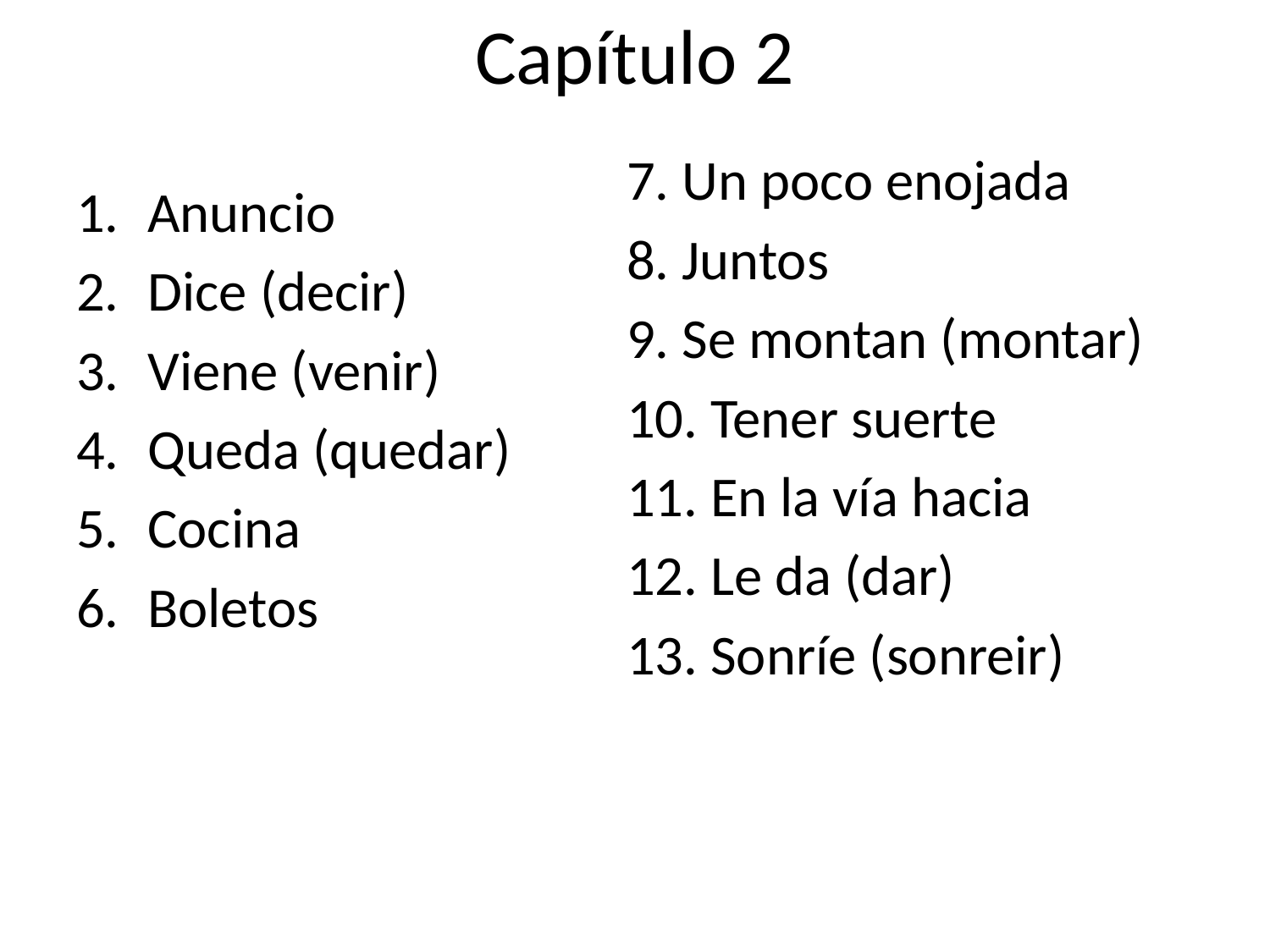

# Capítulo 2
7. Un poco enojada
8. Juntos
9. Se montan (montar)
10. Tener suerte
11. En la vía hacia
12. Le da (dar)
13. Sonríe (sonreir)
Anuncio
Dice (decir)
Viene (venir)
Queda (quedar)
Cocina
Boletos